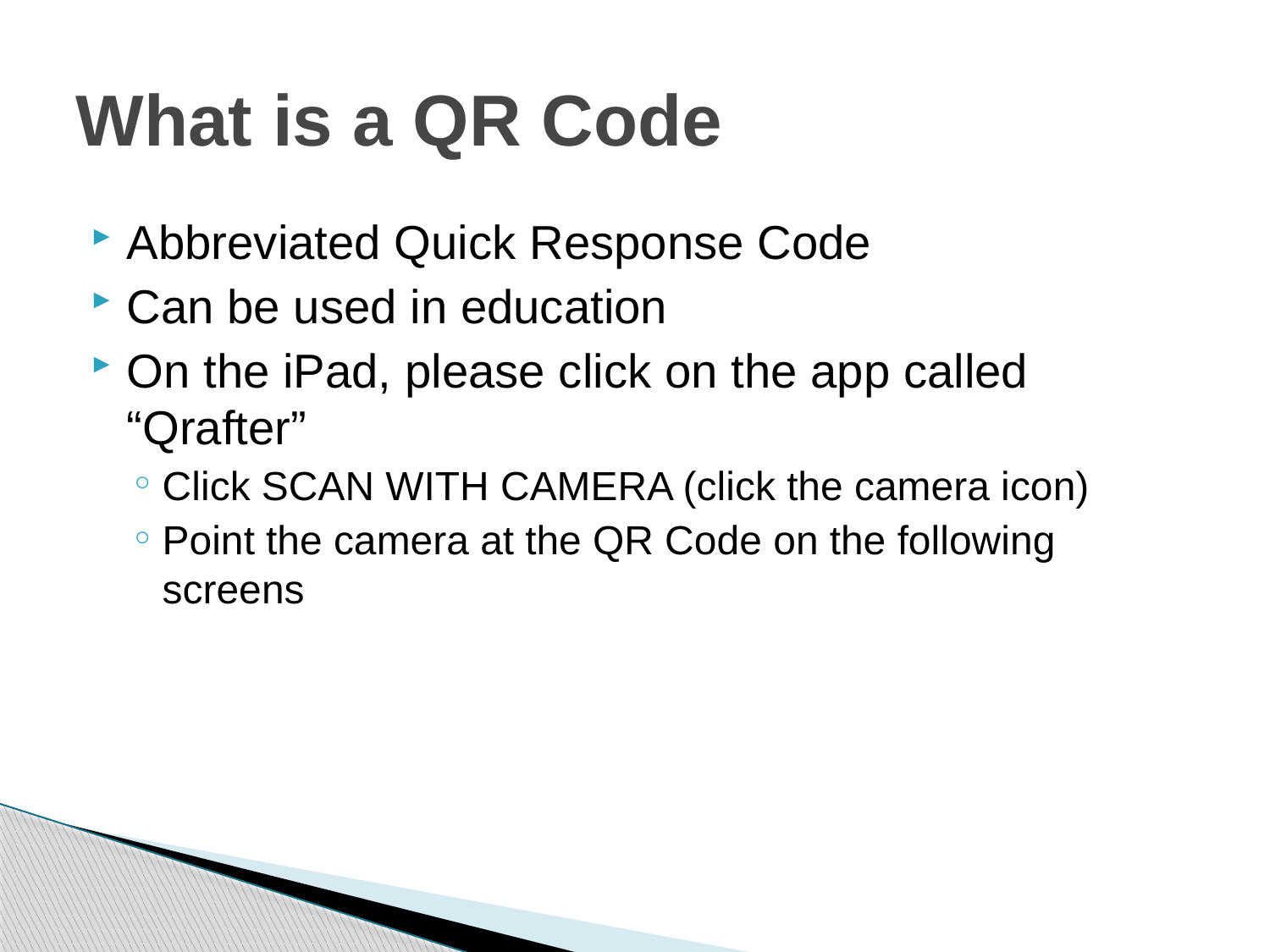

# What is a QR Code
Abbreviated Quick Response Code
Can be used in education
On the iPad, please click on the app called “Qrafter”
Click SCAN WITH CAMERA (click the camera icon)
Point the camera at the QR Code on the following screens